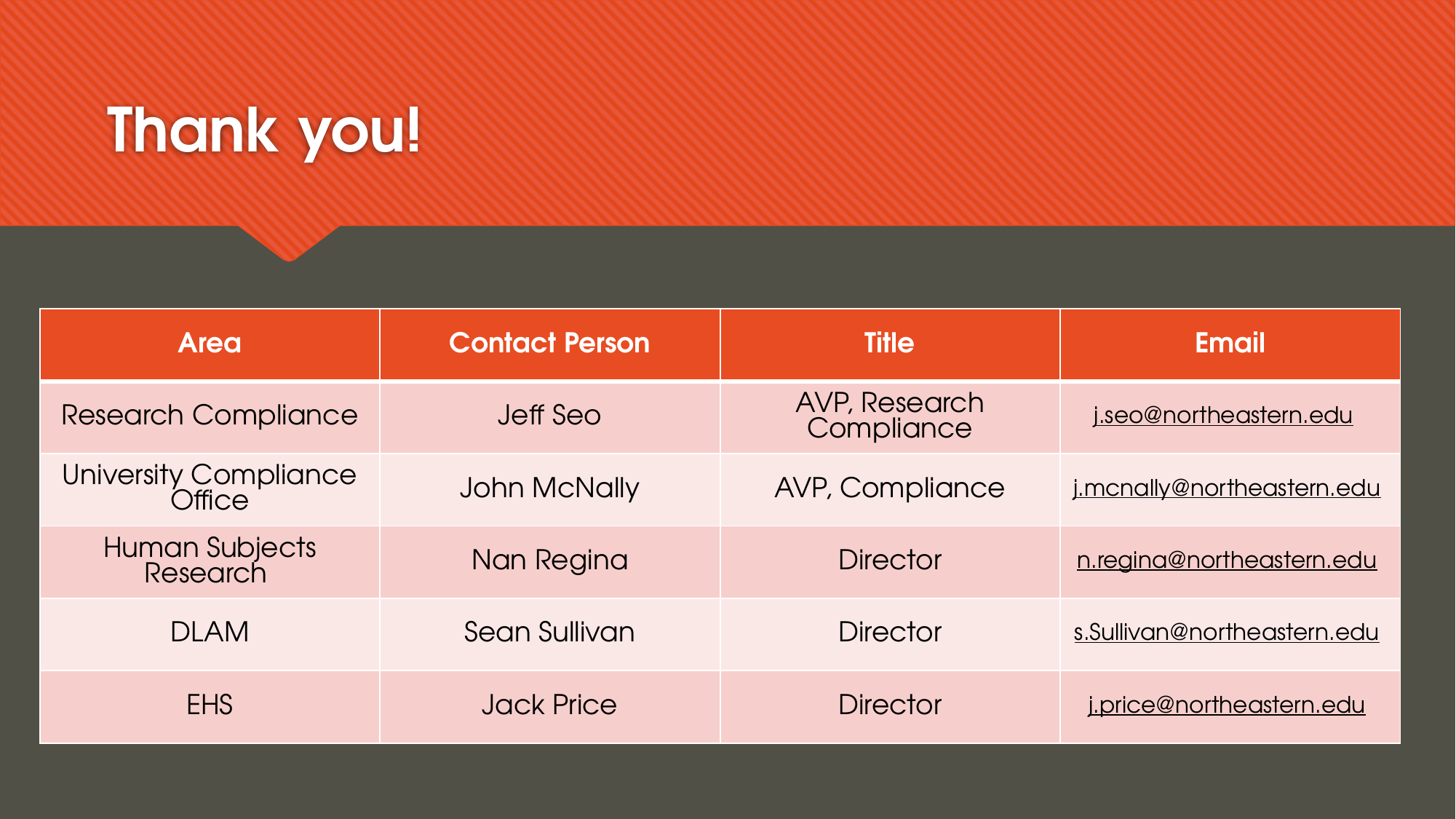

# Thank you!

| Area | Contact Person | Title | Email |
| --- | --- | --- | --- |
| Research Compliance | Jeff Seo | AVP, Research Compliance | j.seo@northeastern.edu |
| University Compliance Office | John McNally | AVP, Compliance | j.mcnally@northeastern.edu |
| Human Subjects Research | Nan Regina | Director | n.regina@northeastern.edu |
| DLAM | Sean Sullivan | Director | s.Sullivan@northeastern.edu |
| EHS | Jack Price | Director | j.price@northeastern.edu |